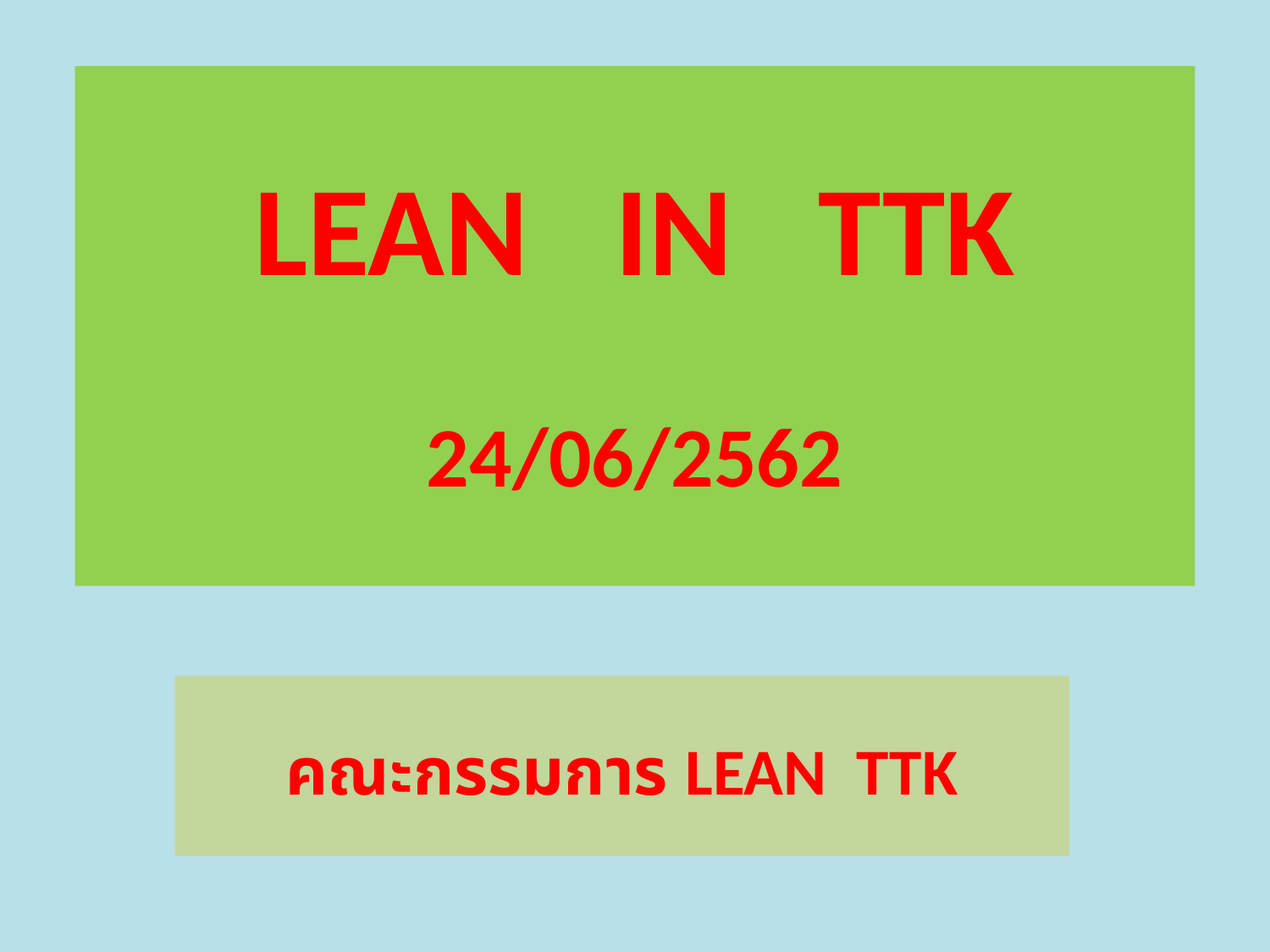

# LEAN   IN   TTK 24/06/2562

คณะกรรมการ LEAN  TTK